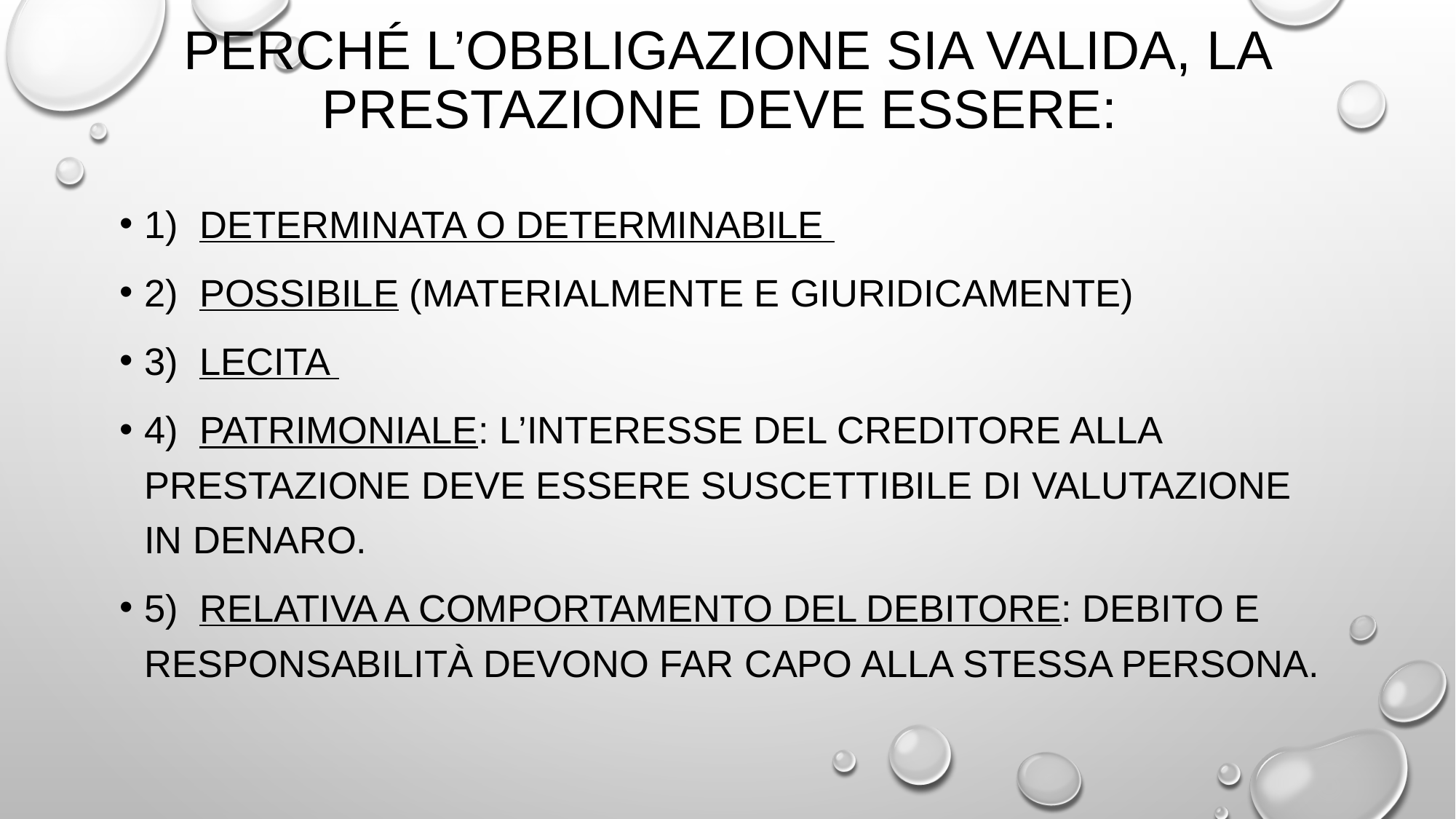

# Perché l’obbligazione sia valida, la prestazione deve essere:
1)  DETERMINATA o DETERMINABILE
2)  POSSIBILE (materialmente e giuridicamente)
3)  LECITA
4)  PATRIMONIALE: l’interesse del creditore alla prestazione deve essere suscettibile di valutazione in denaro.
5)  RELATIVA A COMPORTAMENTO DEL DEBITORE: debito e responsabilità devono far capo alla stessa persona.